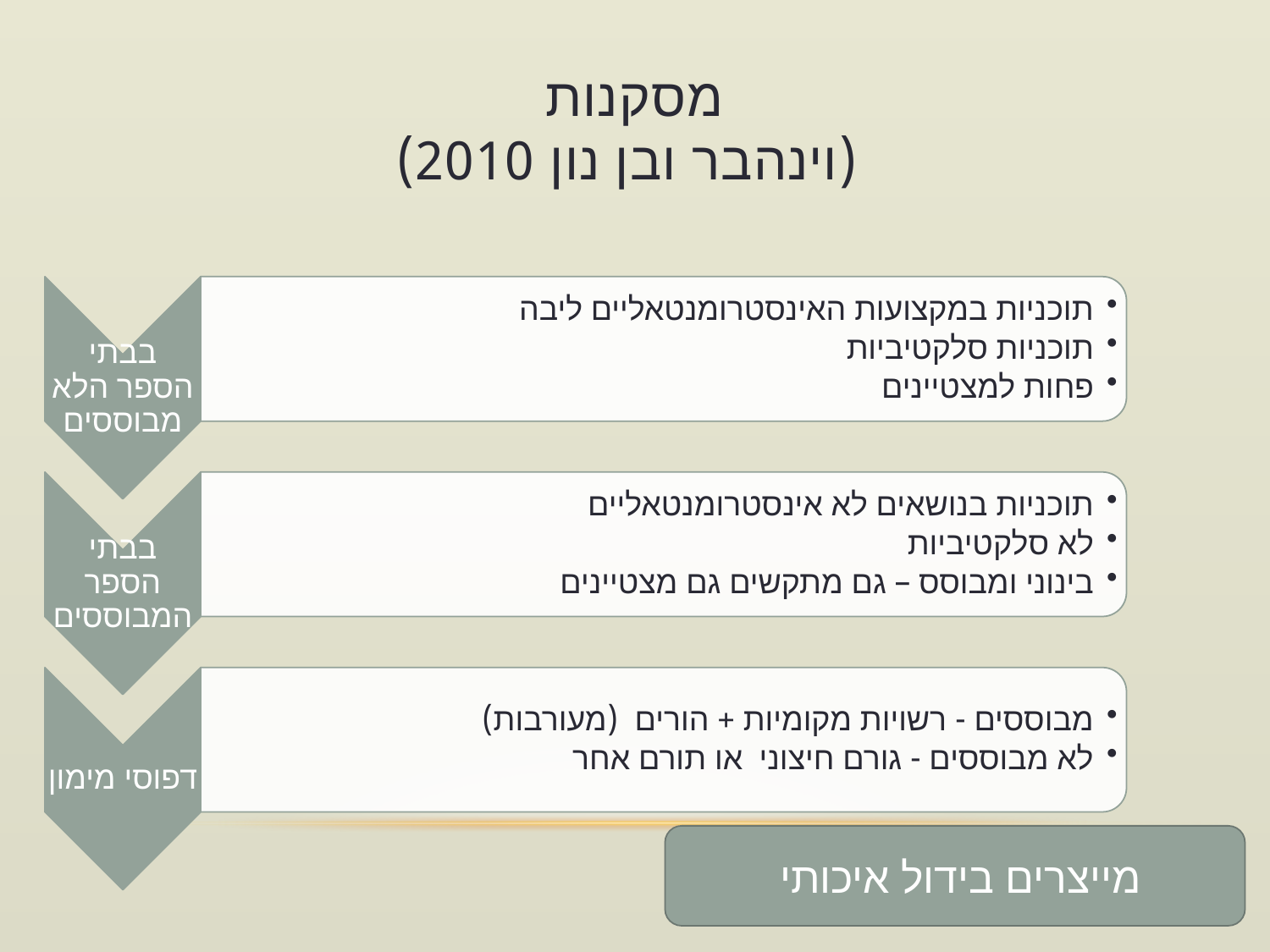

# מסקנות (וינהבר ובן נון 2010)
בבתי הספר הלא מבוססים
תוכניות במקצועות האינסטרומנטאליים ליבה
תוכניות סלקטיביות
פחות למצטיינים
בבתי הספר המבוססים
תוכניות בנושאים לא אינסטרומנטאליים
לא סלקטיביות
בינוני ומבוסס – גם מתקשים גם מצטיינים
דפוסי מימון
מבוססים - רשויות מקומיות + הורים  (מעורבות)
לא מבוססים - גורם חיצוני  או תורם אחר
מייצרים בידול איכותי
18